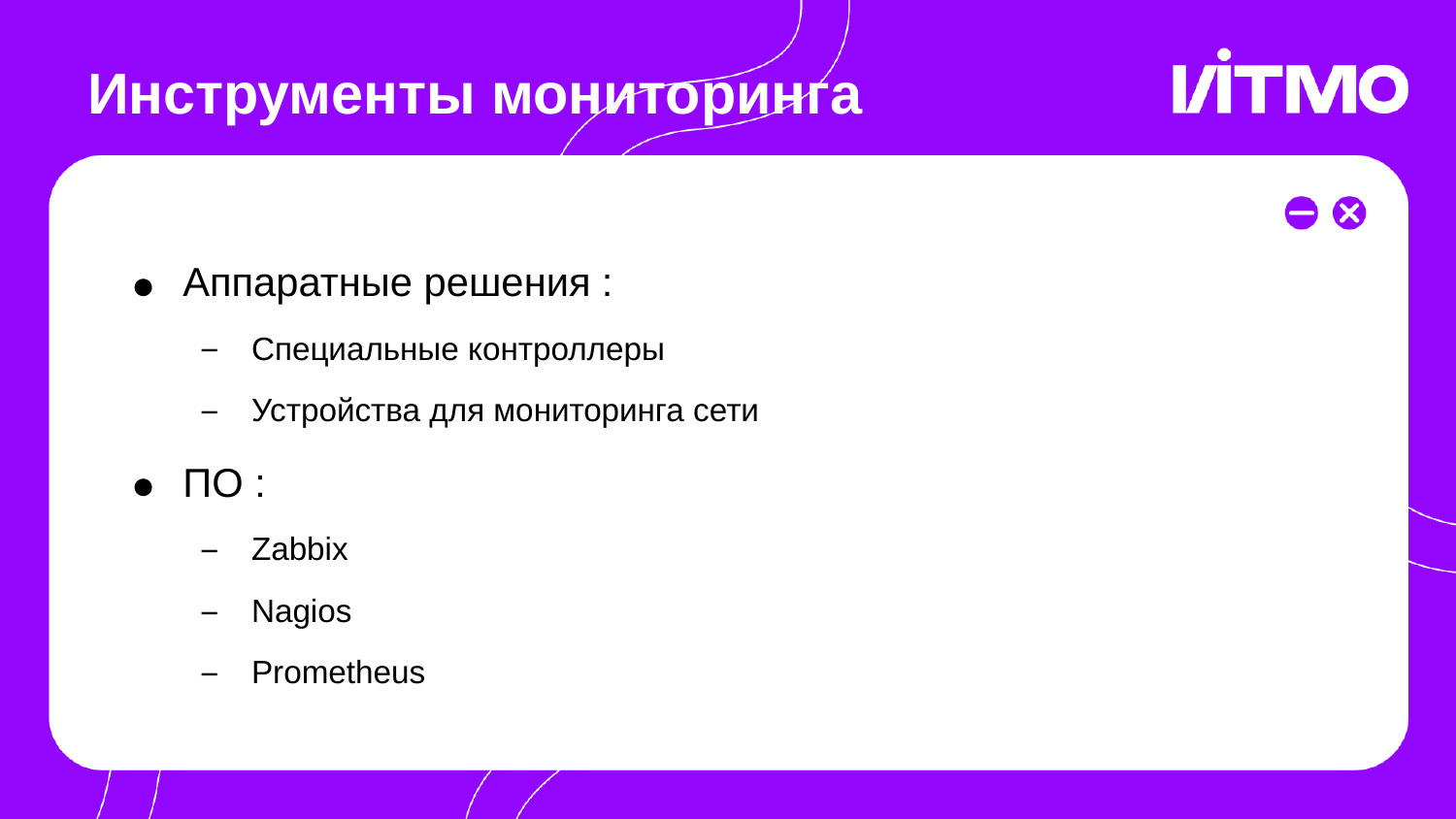

Инструменты мониторинга

Аппаратные решения :
Специальные контроллеры
Устройства для мониторинга сети
ПО :
Zabbix
Nagios
Prometheus